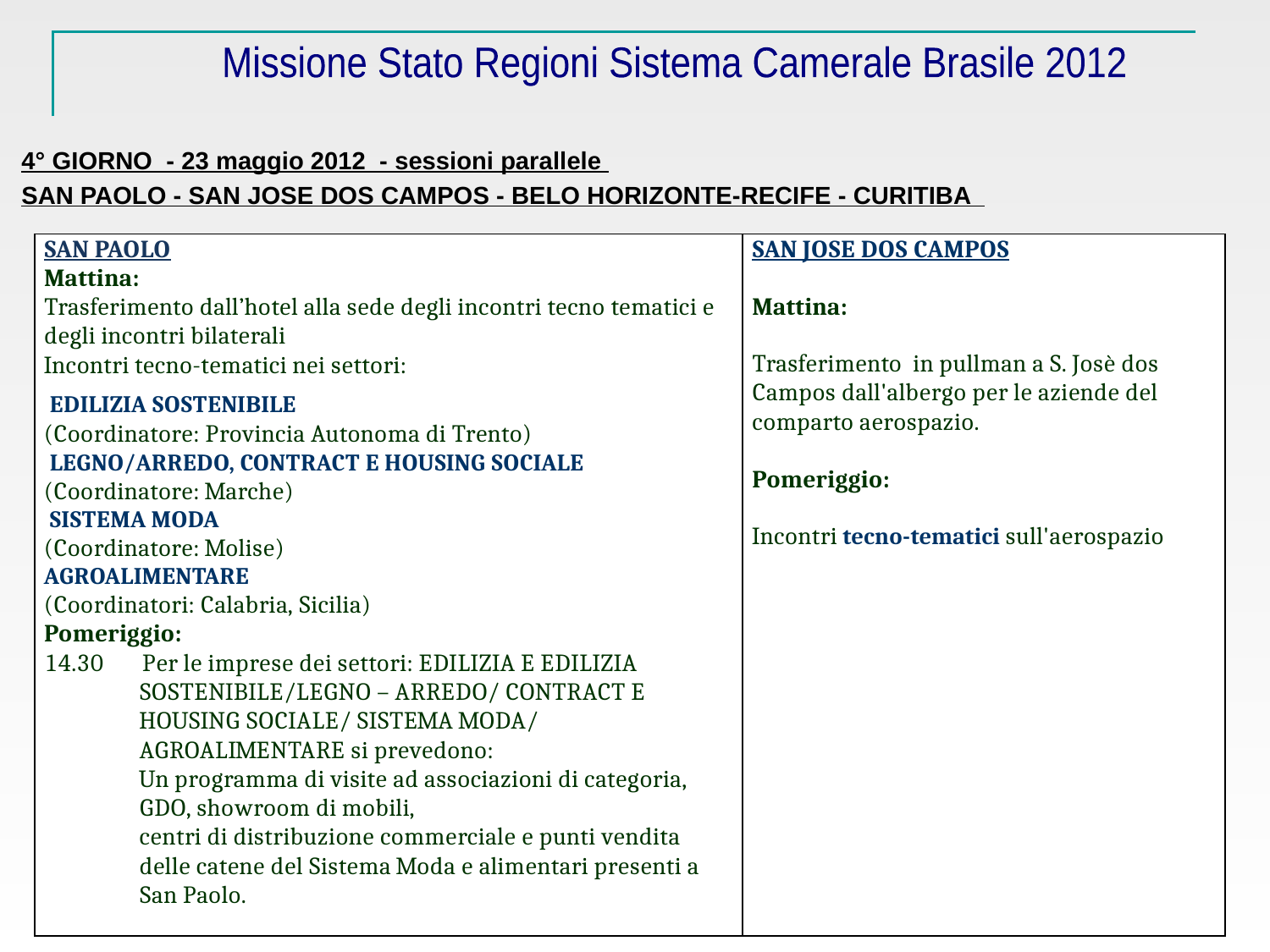

Missione Stato Regioni Sistema Camerale Brasile 2012
4° GIORNO  - 23 maggio 2012  - sessioni parallele
SAN PAOLO - SAN JOSE DOS CAMPOS - BELO HORIZONTE-RECIFE - CURITIBA
| SAN PAOLO Mattina: Trasferimento dall’hotel alla sede degli incontri tecno tematici e degli incontri bilaterali Incontri tecno-tematici nei settori: EDILIZIA SOSTENIBILE (Coordinatore: Provincia Autonoma di Trento) LEGNO/ARREDO, CONTRACT E HOUSING SOCIALE (Coordinatore: Marche) SISTEMA MODA (Coordinatore: Molise) AGROALIMENTARE (Coordinatori: Calabria, Sicilia) Pomeriggio: 14.30 Per le imprese dei settori: EDILIZIA E EDILIZIA SOSTENIBILE/LEGNO – ARREDO/ CONTRACT E HOUSING SOCIALE/ SISTEMA MODA/ AGROALIMENTARE si prevedono: Un programma di visite ad associazioni di categoria, GDO, showroom di mobili, centri di distribuzione commerciale e punti vendita delle catene del Sistema Moda e alimentari presenti a San Paolo. | SAN JOSE DOS CAMPOS Mattina: Trasferimento  in pullman a S. Josè dos Campos dall'albergo per le aziende del comparto aerospazio. Pomeriggio: Incontri tecno-tematici sull'aerospazio |
| --- | --- |